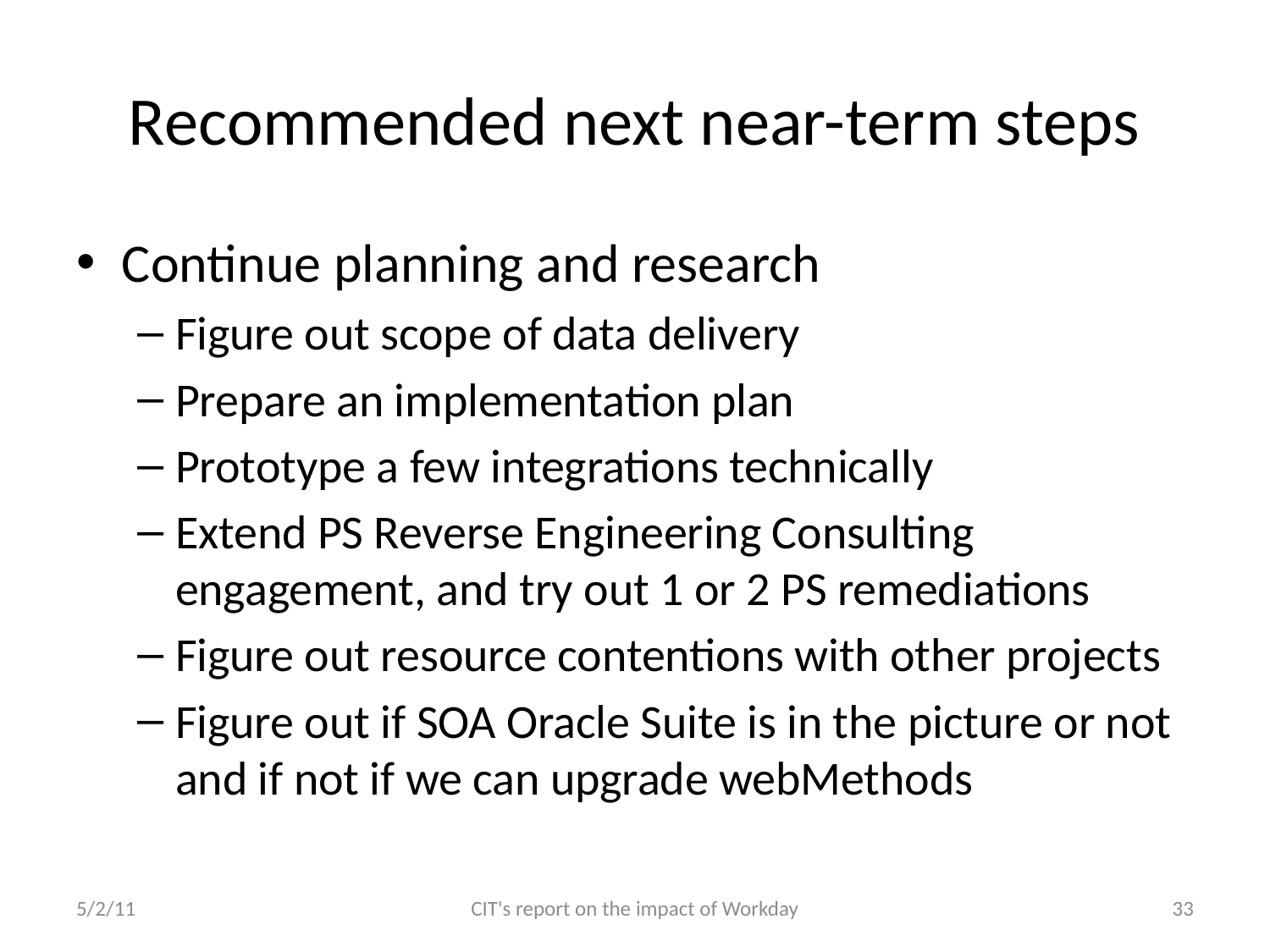

# Recommended next near-term steps
Continue planning and research
Figure out scope of data delivery
Prepare an implementation plan
Prototype a few integrations technically
Extend PS Reverse Engineering Consulting engagement, and try out 1 or 2 PS remediations
Figure out resource contentions with other projects
Figure out if SOA Oracle Suite is in the picture or not and if not if we can upgrade webMethods

5/2/11
CIT's report on the impact of Workday
33